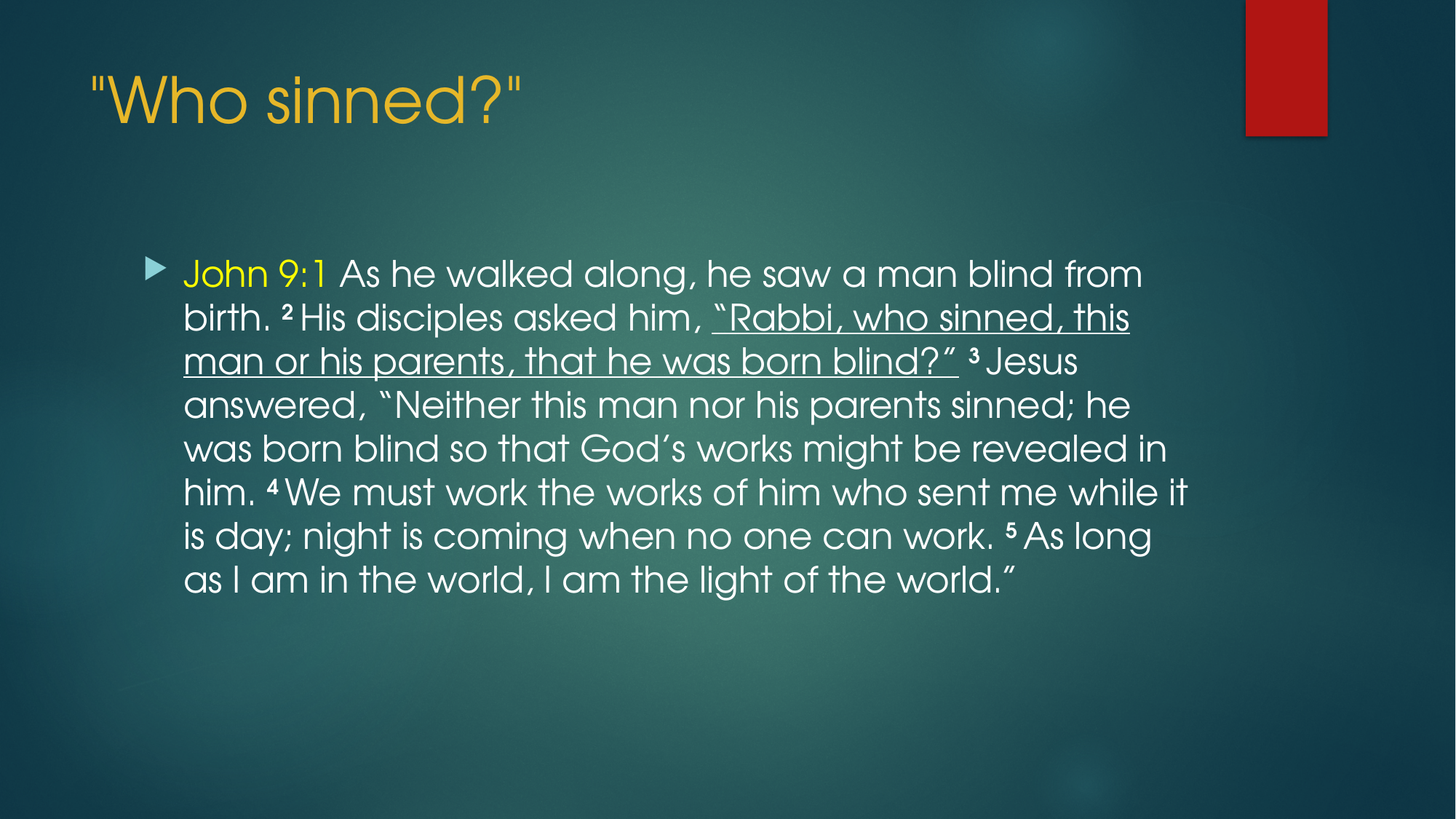

# "Who sinned?"
John 9:1 As he walked along, he saw a man blind from birth. 2 His disciples asked him, “Rabbi, who sinned, this man or his parents, that he was born blind?” 3 Jesus answered, “Neither this man nor his parents sinned; he was born blind so that God’s works might be revealed in him. 4 We must work the works of him who sent me while it is day; night is coming when no one can work. 5 As long as I am in the world, I am the light of the world.”